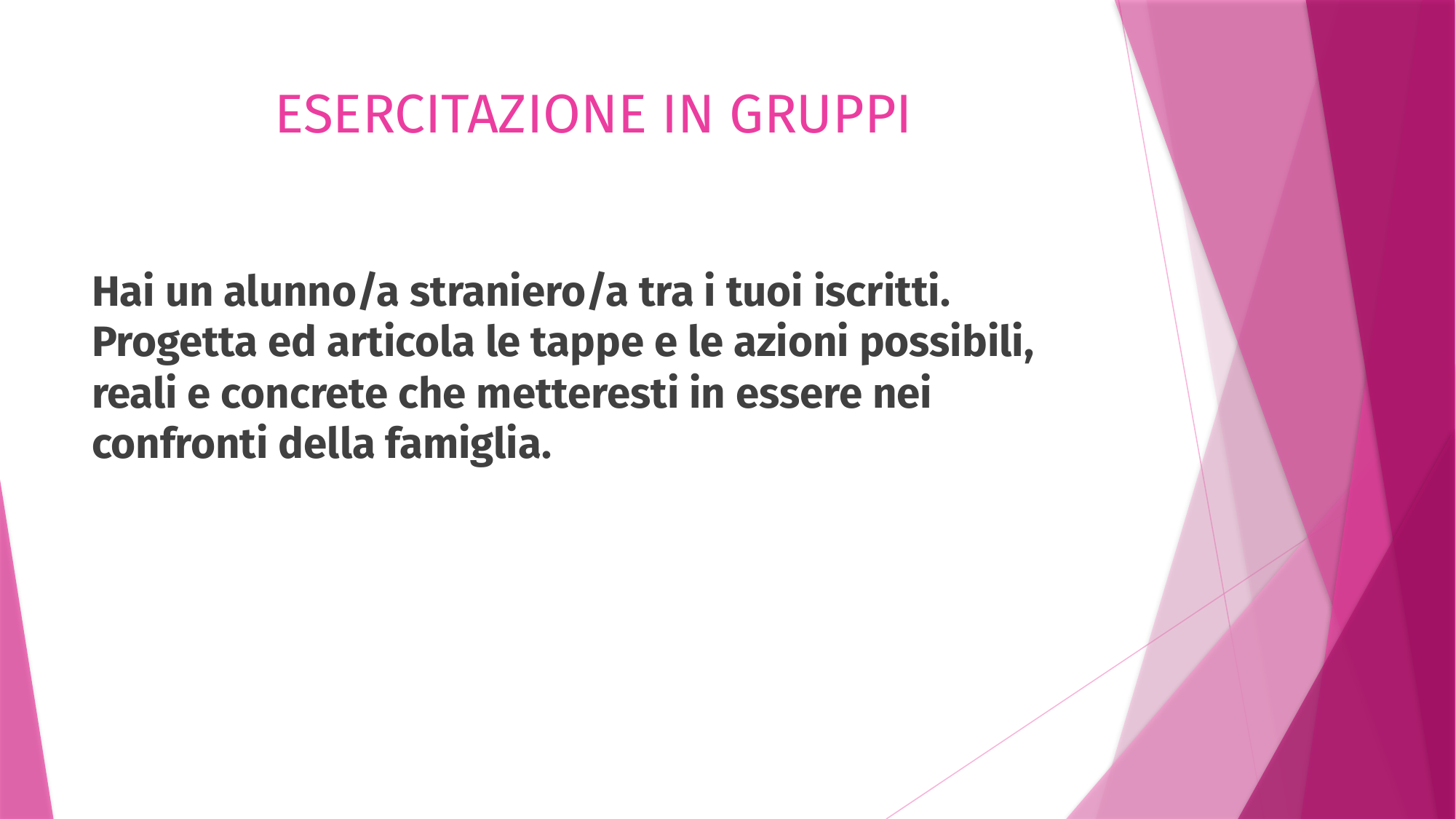

# ESERCITAZIONE IN GRUPPI
Hai un alunno/a straniero/a tra i tuoi iscritti. Progetta ed articola le tappe e le azioni possibili, reali e concrete che metteresti in essere nei confronti della famiglia.